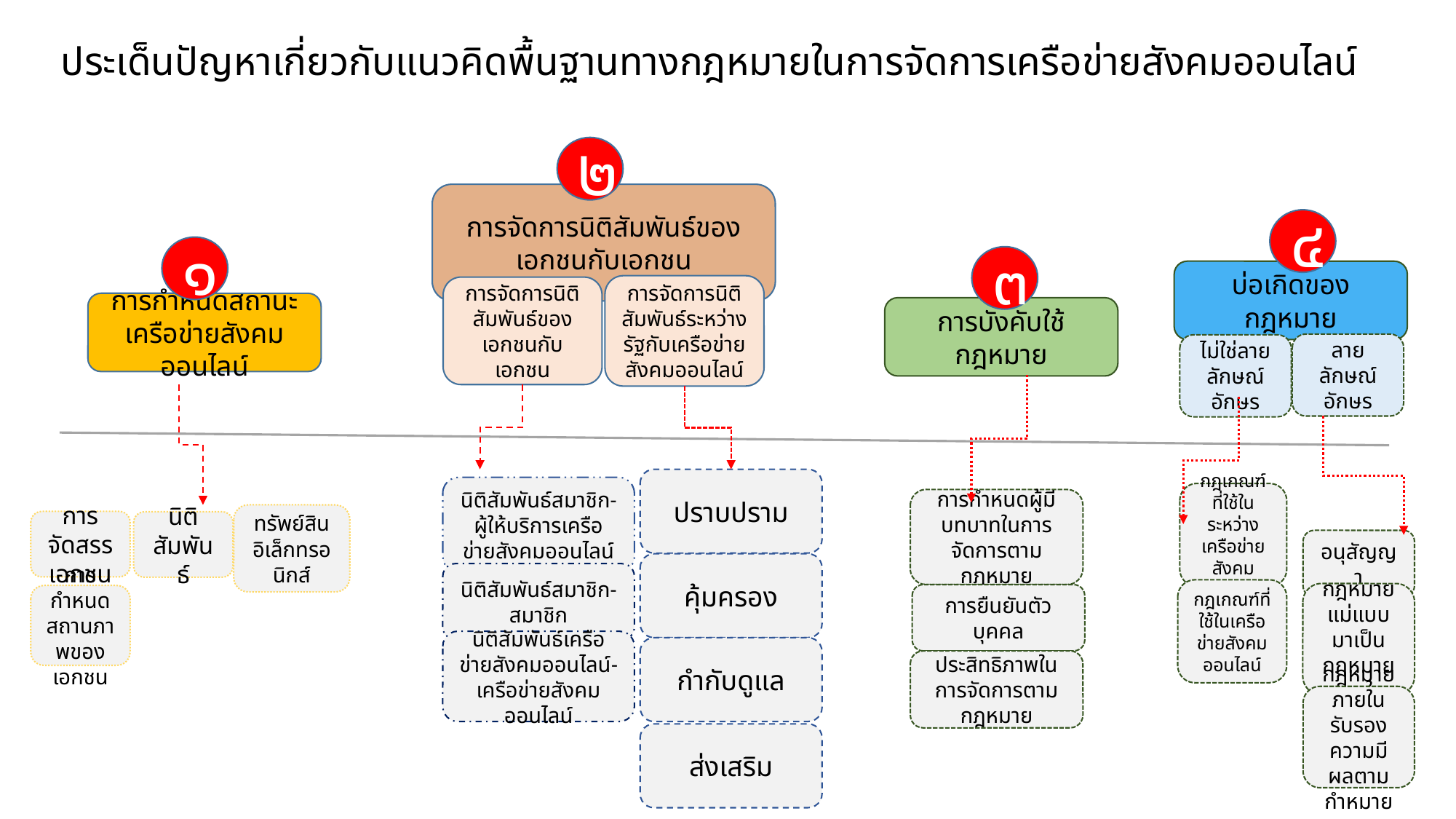

# ประเด็นปัญหาเกี่ยวกับแนวคิดพื้นฐานทางกฎหมายในการจัดการเครือข่ายสังคมออนไลน์
๒
การจัดการนิติสัมพันธ์ของเอกชนกับเอกชน
๔
๑
๓
บ่อเกิดของกฎหมาย
การจัดการนิติสัมพันธ์ระหว่างรัฐกับเครือข่ายสังคมออนไลน์
การจัดการนิติสัมพันธ์ของเอกชนกับเอกชน
การกำหนดสถานะเครือข่ายสังคมออนไลน์
การบังคับใช้กฎหมาย
พัฒนา
ลายลักษณ์อักษร
ไม่ใช่ลายลักษณ์อักษร
ปราบปราม
นิติสัมพันธ์สมาชิก-ผู้ให้บริการเครือข่ายสังคมออนไลน์
กฎเกณฑ์ที่ใช้ในระหว่างเครือข่ายสังคมออนไลน์
การกำหนดผู้มีบทบาทในการจัดการตามกฎหมาย
ทรัพย์สินอิเล็กทรอนิกส์
การจัดสรรเอกชน
นิติสัมพันธ์
อนุสัญญา
คุ้มครอง
นิติสัมพันธ์สมาชิก-สมาชิก
กฎเกณฑ์ที่ใช้ในเครือข่ายสังคมออนไลน์
กฎหมายแม่แบบมาเป็นกฎหมายภายใน
การยืนยันตัวบุคคล
การกำหนดสถานภาพของเอกชน
นิติสัมพันธ์เครือข่ายสังคมออนไลน์-เครือข่ายสังคมออนไลน์
กำกับดูแล
ประสิทธิภาพในการจัดการตามกฎหมาย
กฎหมายภายในรับรองความมีผลตามกำหมาย
ส่งเสริม